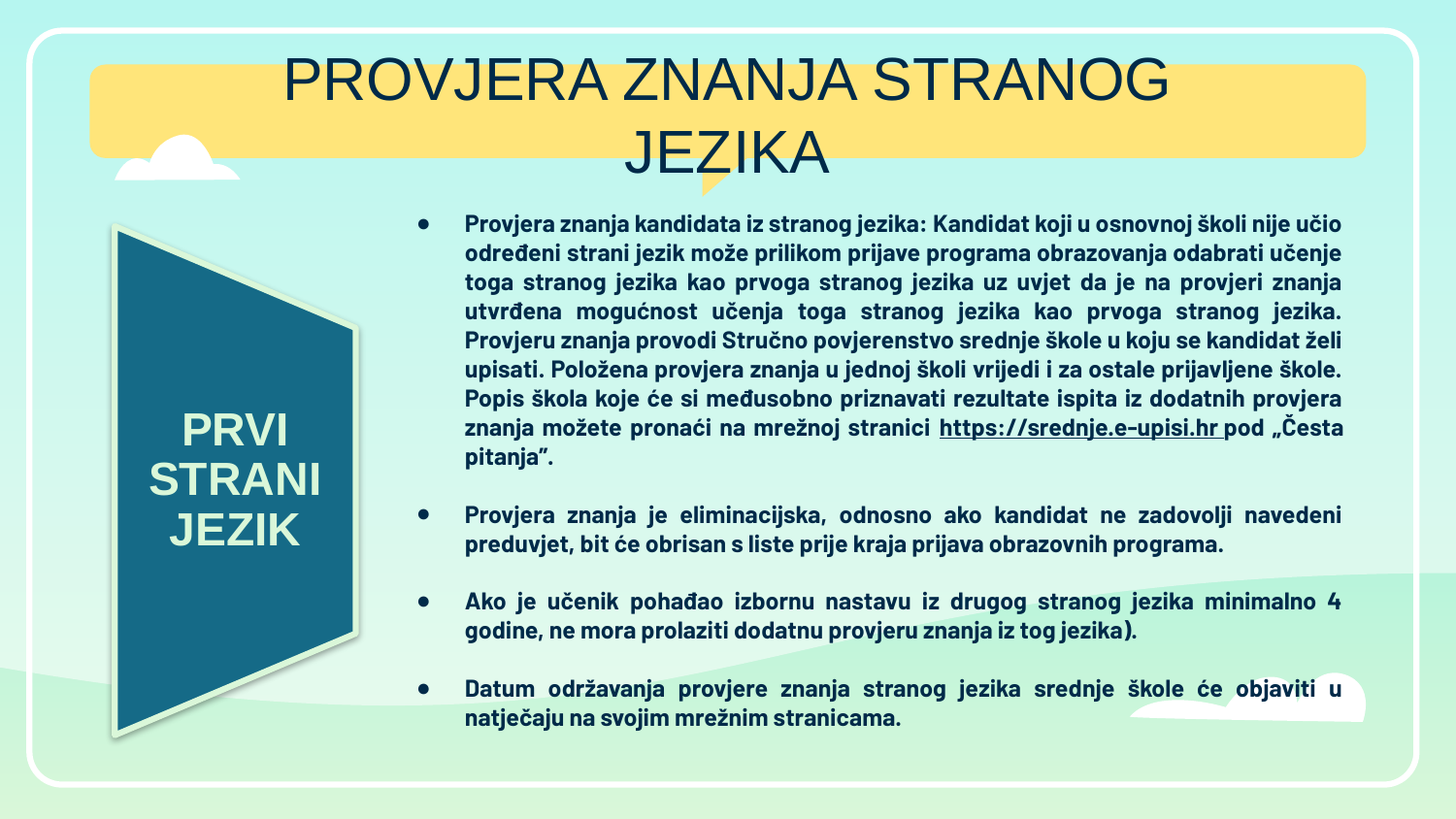

# PROVJERA ZNANJA STRANOG JEZIKA
Provjera znanja kandidata iz stranog jezika: Kandidat koji u osnovnoj školi nije učio određeni strani jezik može prilikom prijave programa obrazovanja odabrati učenje toga stranog jezika kao prvoga stranog jezika uz uvjet da je na provjeri znanja utvrđena mogućnost učenja toga stranog jezika kao prvoga stranog jezika. Provjeru znanja provodi Stručno povjerenstvo srednje škole u koju se kandidat želi upisati. Položena provjera znanja u jednoj školi vrijedi i za ostale prijavljene škole. Popis škola koje će si međusobno priznavati rezultate ispita iz dodatnih provjera znanja možete pronaći na mrežnoj stranici https://srednje.e-upisi.hr pod „Česta pitanja”.

Provjera znanja je eliminacijska, odnosno ako kandidat ne zadovolji navedeni preduvjet, bit će obrisan s liste prije kraja prijava obrazovnih programa.

Ako je učenik pohađao izbornu nastavu iz drugog stranog jezika minimalno 4 godine, ne mora prolaziti dodatnu provjeru znanja iz tog jezika).

Datum održavanja provjere znanja stranog jezika srednje škole će objaviti u natječaju na svojim mrežnim stranicama.

PRVI STRANI JEZIK